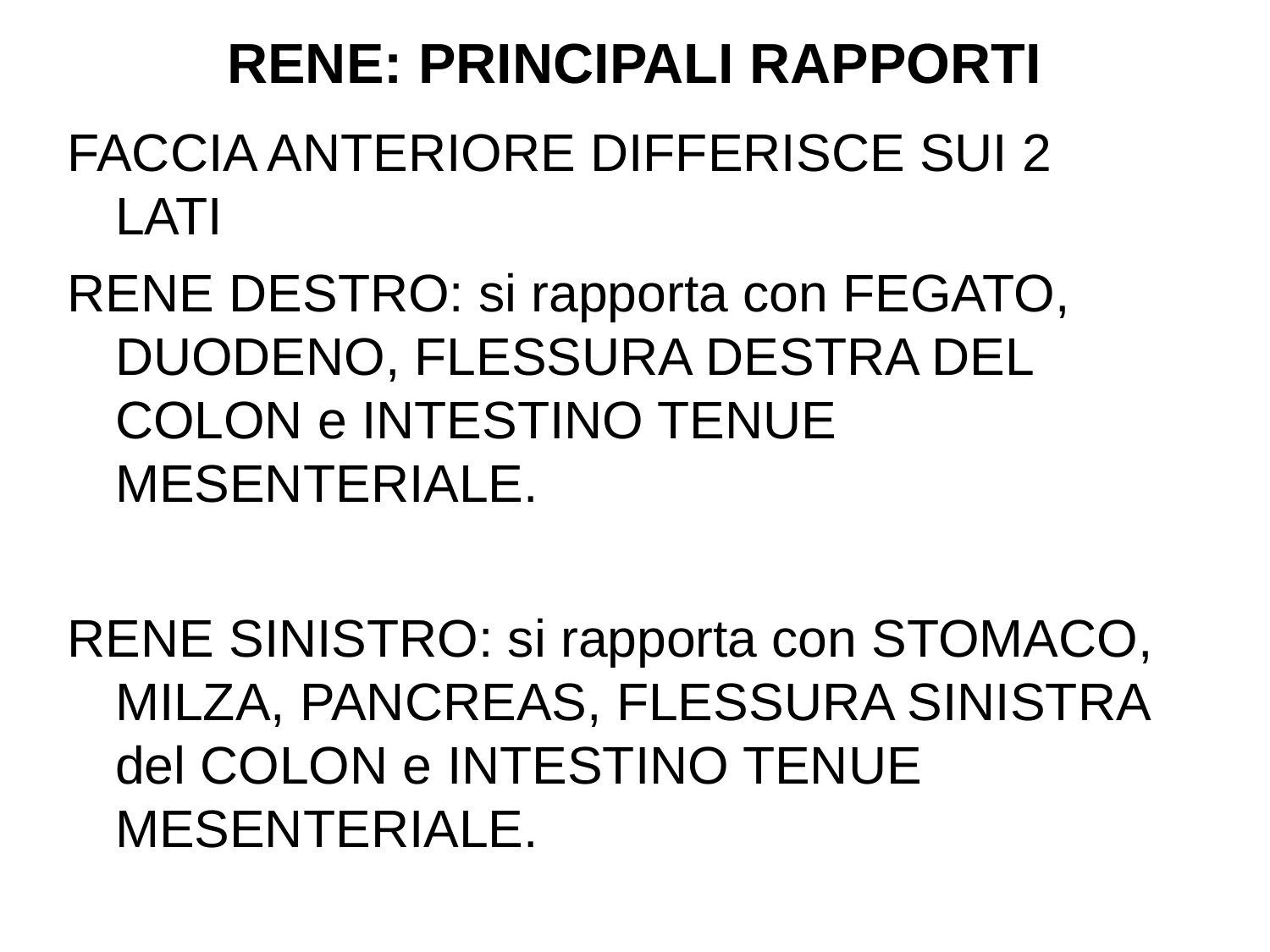

# RENE: PRINCIPALI RAPPORTI
FACCIA ANTERIORE DIFFERISCE SUI 2 LATI
RENE DESTRO: si rapporta con FEGATO, DUODENO, FLESSURA DESTRA DEL COLON e INTESTINO TENUE MESENTERIALE.

RENE SINISTRO: si rapporta con STOMACO, MILZA, PANCREAS, FLESSURA SINISTRA del COLON e INTESTINO TENUE MESENTERIALE.